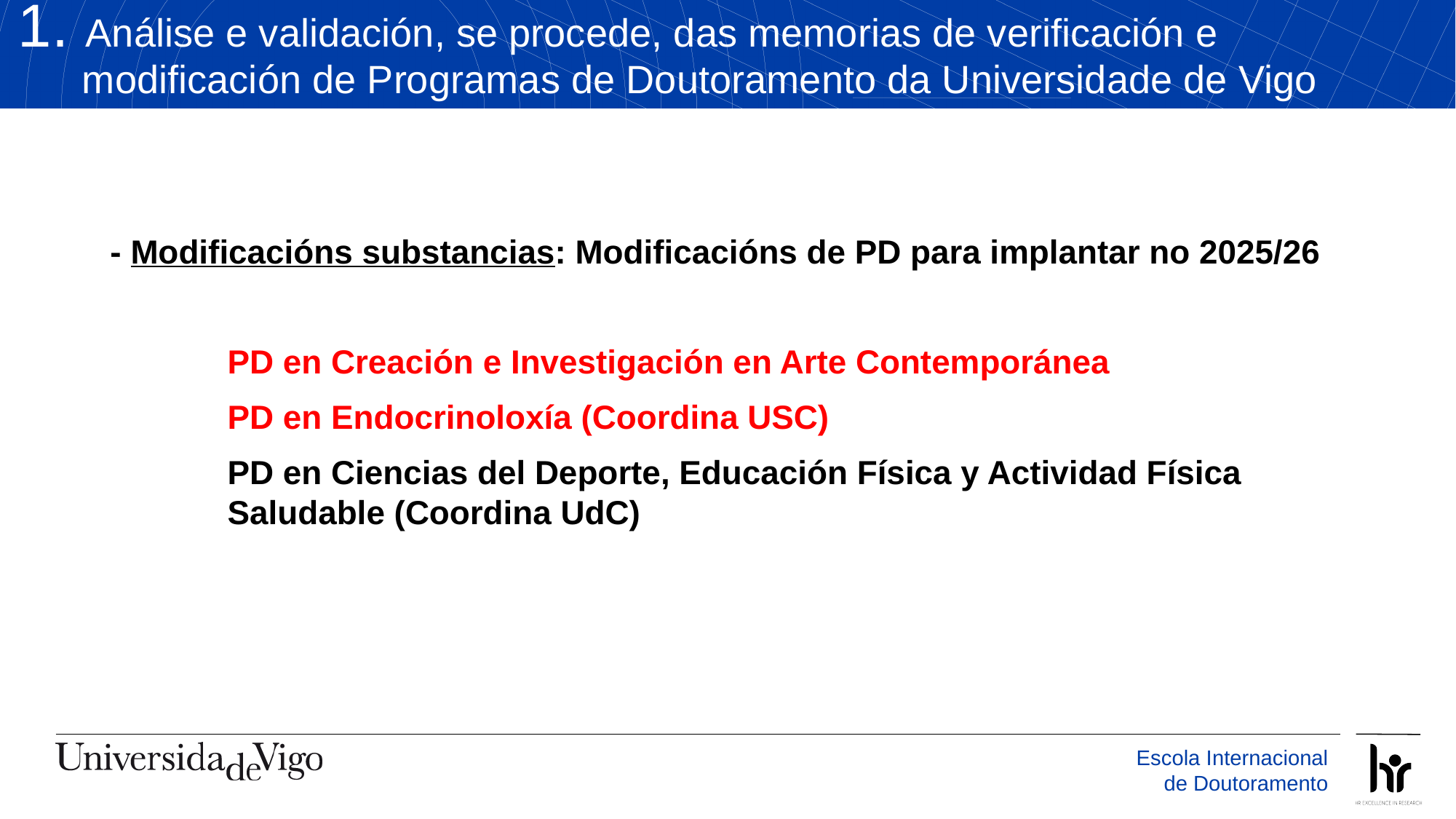

1. Análise e validación, se procede, das memorias de verificación e modificación de Programas de Doutoramento da Universidade de Vigo
- Modificacións substancias: Modificacións de PD para implantar no 2025/26

PD en Creación e Investigación en Arte Contemporánea
PD en Endocrinoloxía (Coordina USC)
PD en Ciencias del Deporte, Educación Física y Actividad Física Saludable (Coordina UdC)